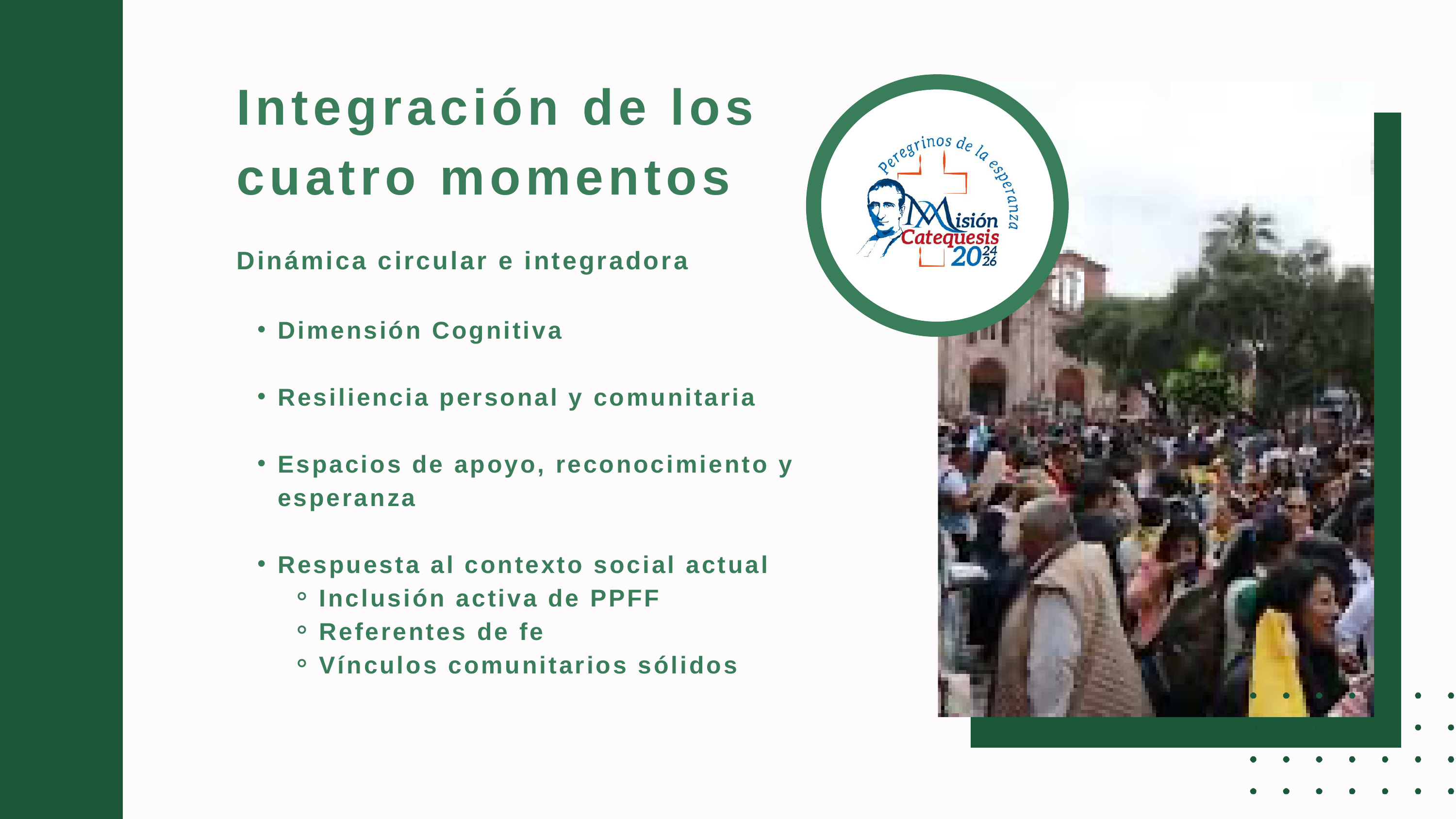

Integración de los cuatro momentos

Dinámica circular e integradora
Dimensión Cognitiva

Resiliencia personal y comunitaria

Espacios de apoyo, reconocimiento y esperanza

Respuesta al contexto social actual
Inclusión activa de PPFF
Referentes de fe
Vínculos comunitarios sólidos